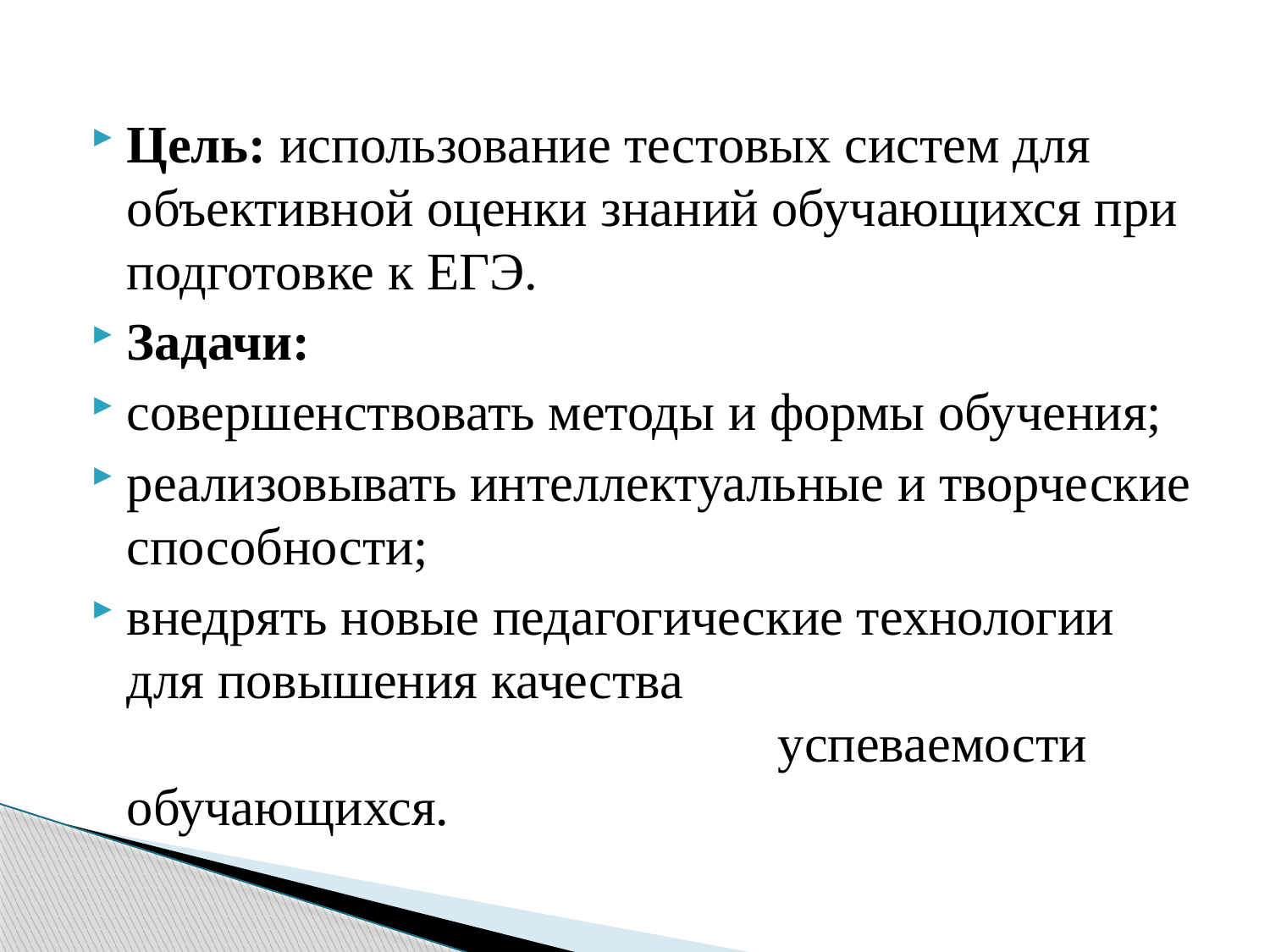

Цель: использование тестовых систем для объективной оценки знаний обучающихся при подготовке к ЕГЭ.
Задачи:
совершенствовать методы и формы обучения;
реализовывать интеллектуальные и творческие способности;
внедрять новые педагогические технологии для повышения качества                                                                                        успеваемости обучающихся.